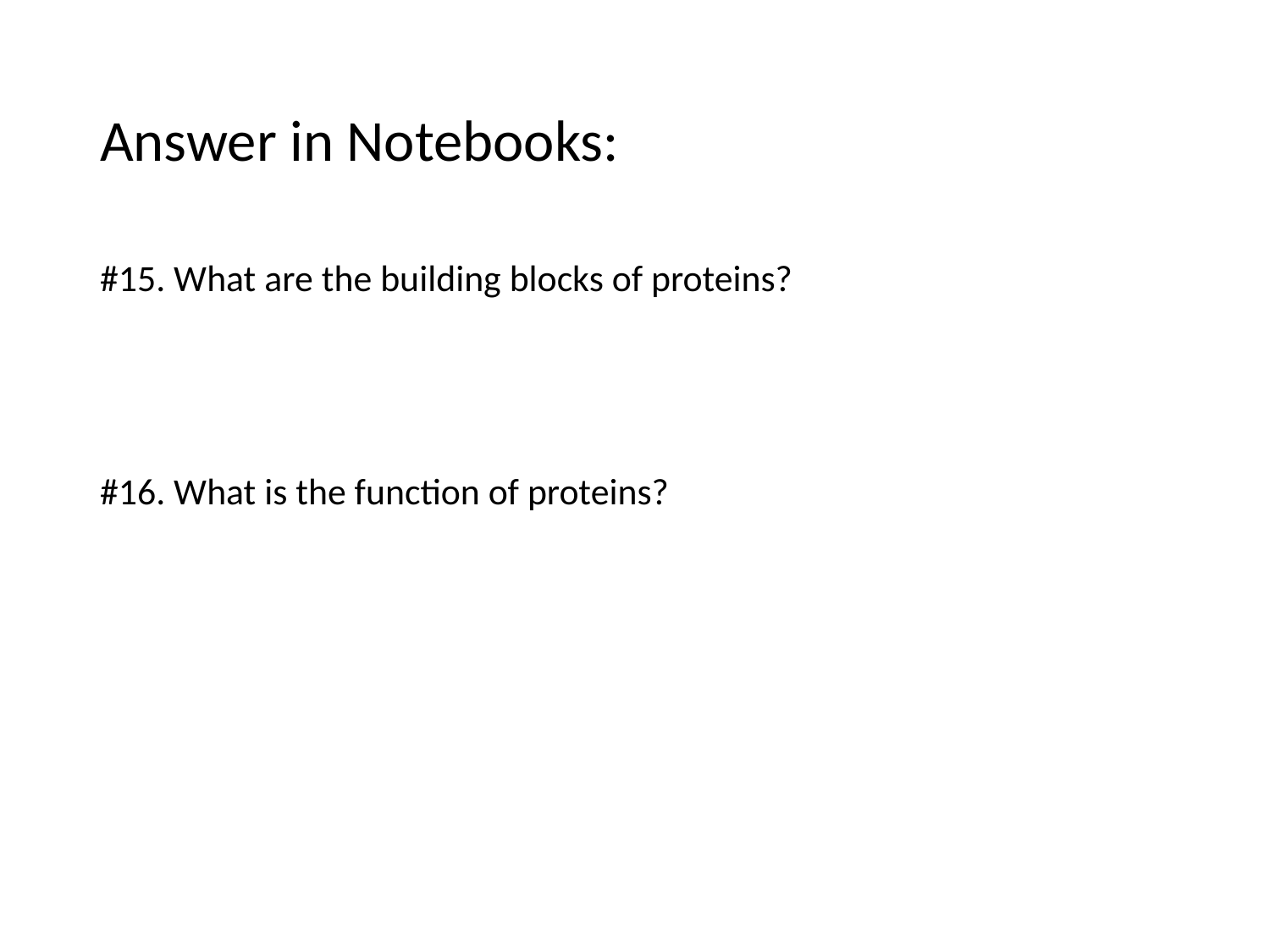

# Answer in Notebooks:
#15. What are the building blocks of proteins?

#16. What is the function of proteins?